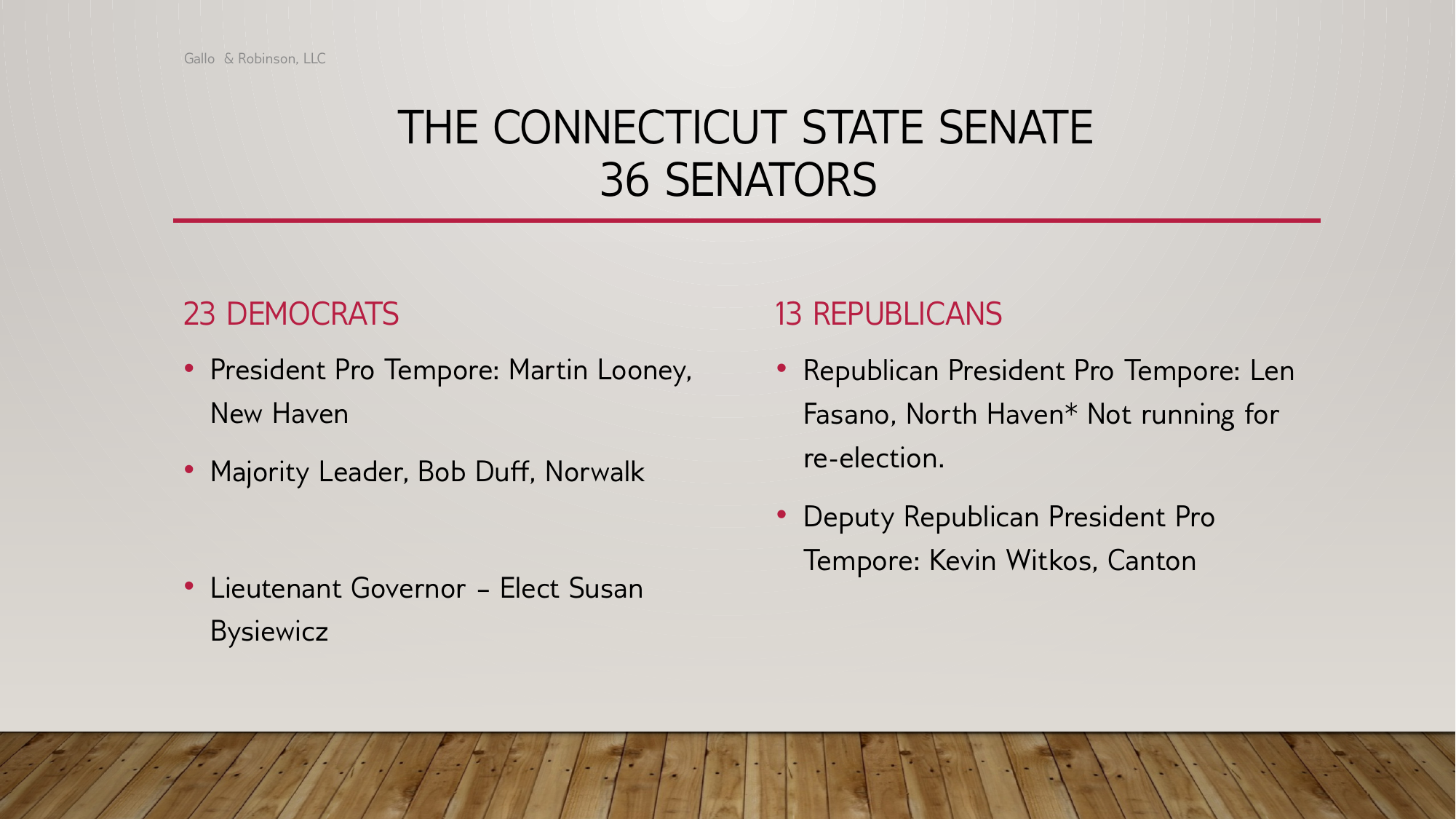

Gallo  & Robinson, LLC
# The Connecticut State Senate 36 Senators
23 Democrats
13 republicans
Republican President Pro Tempore: Len Fasano, North Haven* Not running for re-election.
Deputy Republican President Pro Tempore: Kevin Witkos, Canton

President Pro Tempore: Martin Looney, New Haven
Majority Leader, Bob Duff, Norwalk

Lieutenant Governor – Elect Susan Bysiewicz